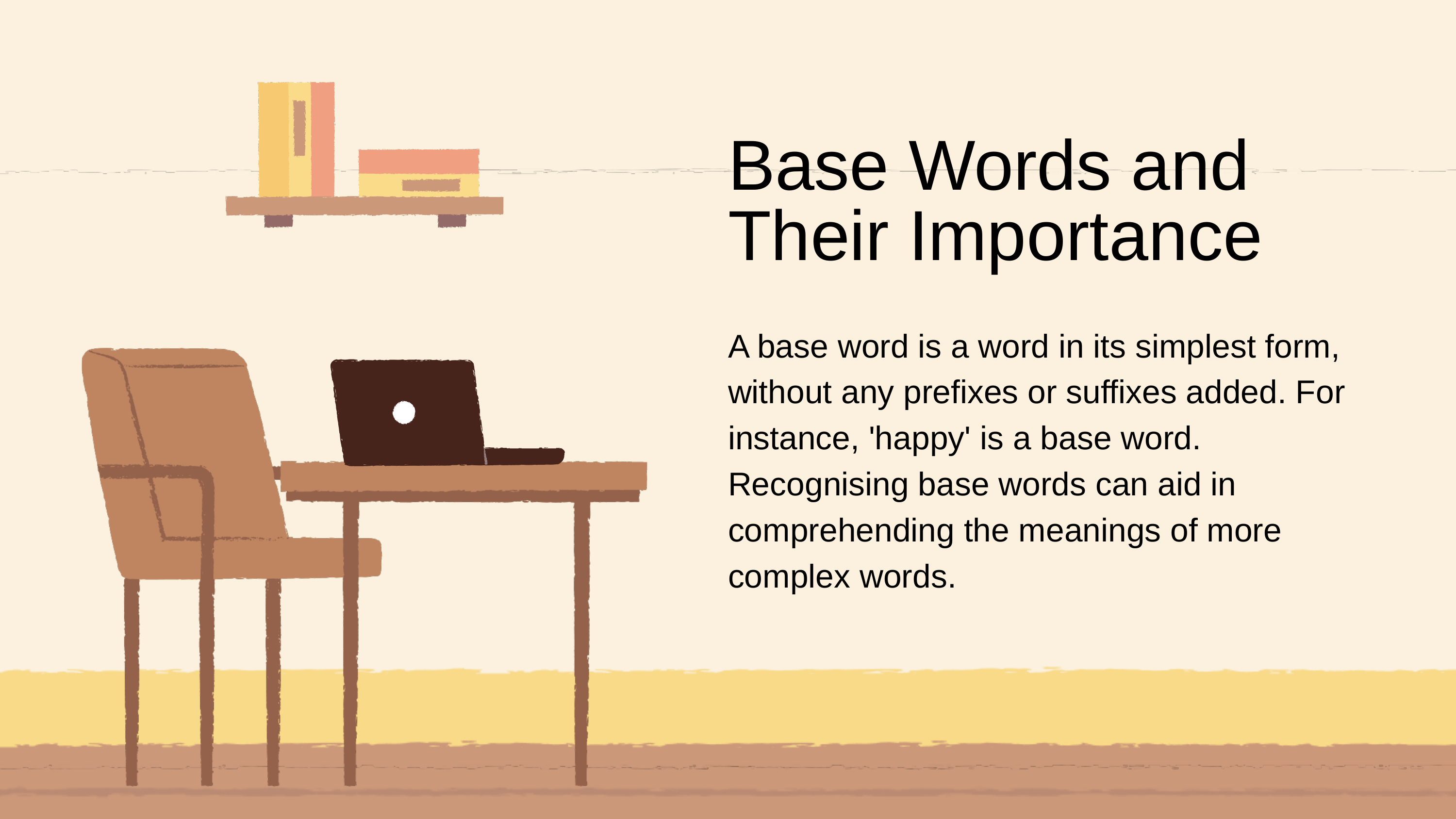

Base Words and Their Importance

A base word is a word in its simplest form, without any prefixes or suffixes added. For instance, 'happy' is a base word. Recognising base words can aid in comprehending the meanings of more complex words.